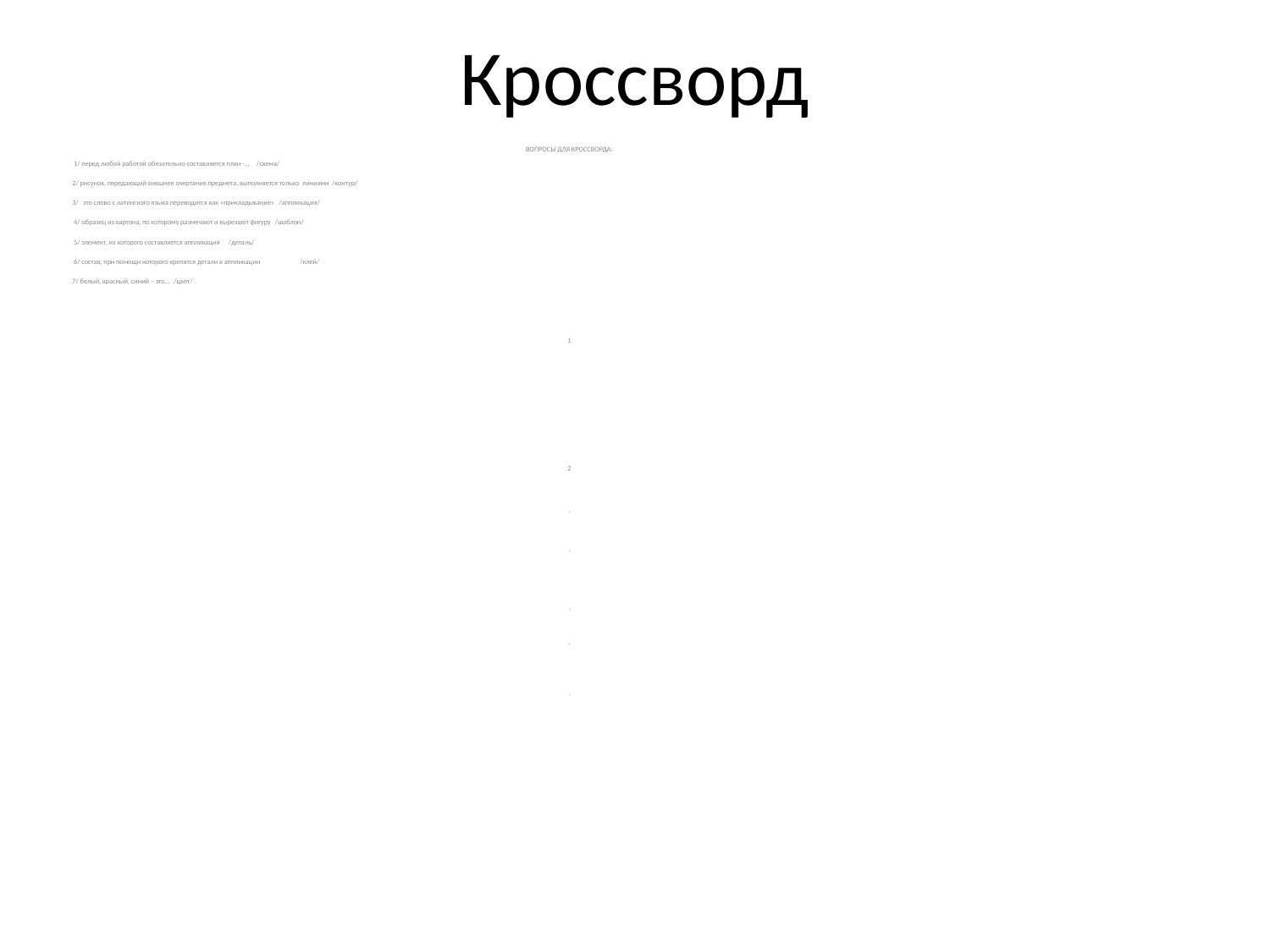

# Кроссворд
ВОПРОСЫ ДЛЯ КРОССВОРДА:

 1/ перед любой работой обязательно составляется план -…     /схема/

2/ рисунок, передающий внешнее очертание предмета, выполняется только  линиями  /контур/

3/   это слово с латинского языка переводится как «прикладывание»   /аппликация/

 4/ образец из картона, по которому размечают и вырезают фигуру   /шаблон/

 5/ элемент, из которого составляется аппликация      /деталь/

 6/ состав, при помощи которого крепятся детали в аппликации                           /клей/

7/ белый, красный, синий – это…   /цвет/

1

2

3

4

5

6

7